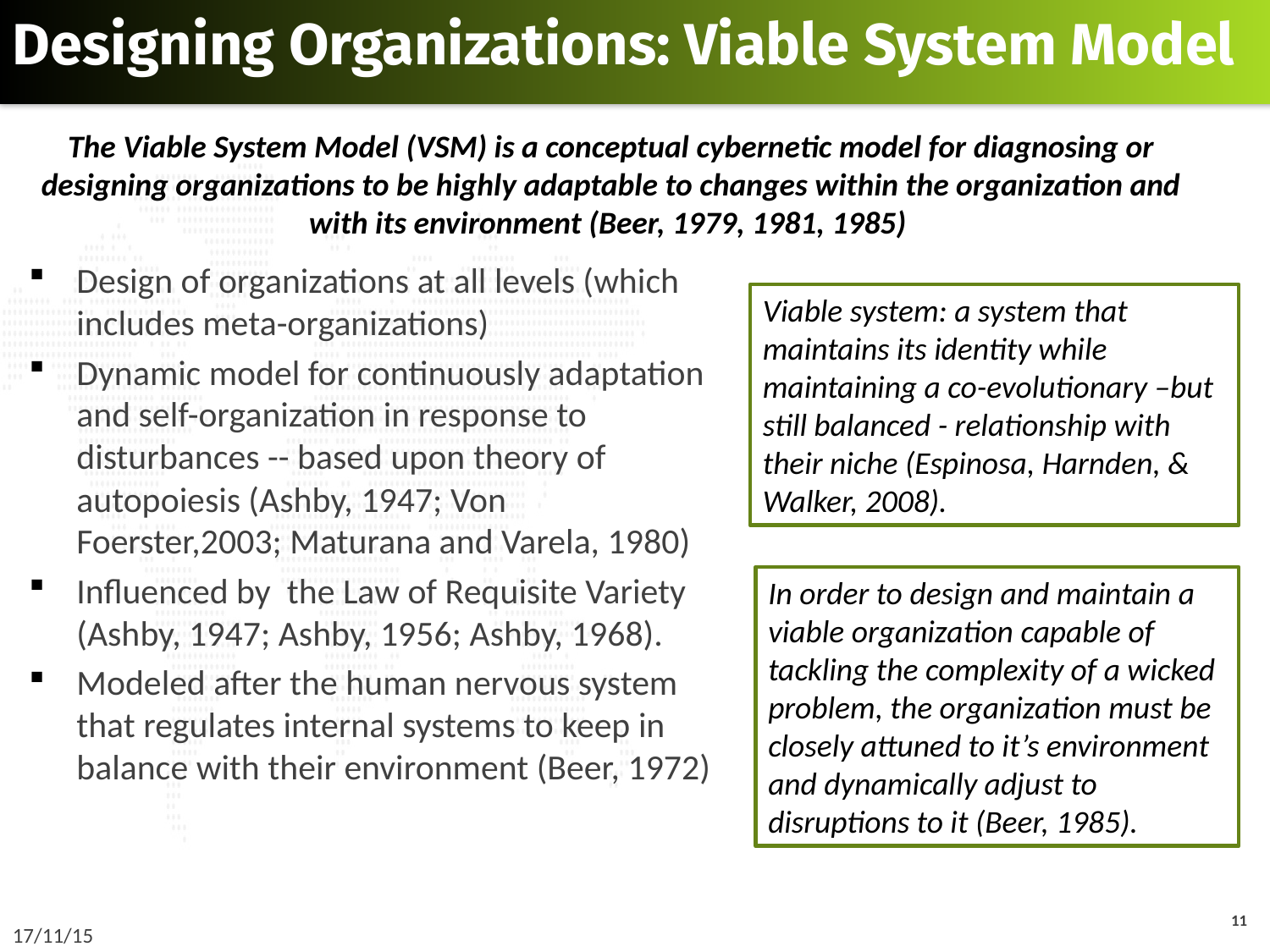

# Designing Organizations: Viable System Model
The Viable System Model (VSM) is a conceptual cybernetic model for diagnosing or designing organizations to be highly adaptable to changes within the organization and with its environment (Beer, 1979, 1981, 1985)
Design of organizations at all levels (which includes meta-organizations)
Dynamic model for continuously adaptation and self-organization in response to disturbances -- based upon theory of autopoiesis (Ashby, 1947; Von Foerster,2003; Maturana and Varela, 1980)
Influenced by  the Law of Requisite Variety (Ashby, 1947; Ashby, 1956; Ashby, 1968).
Modeled after the human nervous system that regulates internal systems to keep in balance with their environment (Beer, 1972)

Viable system: a system that maintains its identity while maintaining a co-evolutionary –but still balanced - relationship with their niche (Espinosa, Harnden, & Walker, 2008).
In order to design and maintain a viable organization capable of tackling the complexity of a wicked problem, the organization must be closely attuned to it’s environment and dynamically adjust to disruptions to it (Beer, 1985).
11
17/11/15